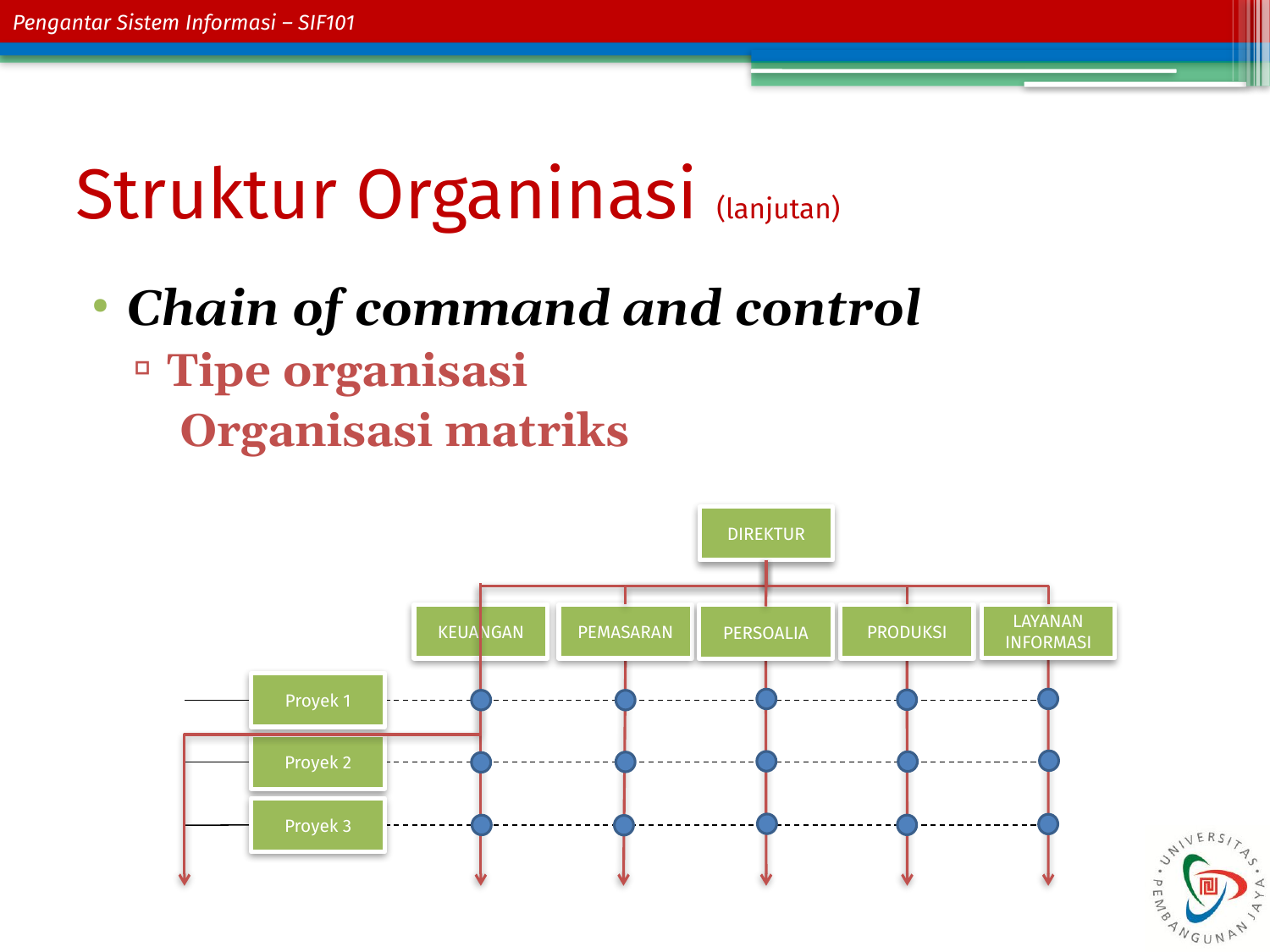

# Struktur Organinasi (lanjutan)
Chain of command and control
Tipe organisasi
    Organisasi matriks
DIREKTUR
LAYANAN INFORMASI
KEUANGAN
PEMASARAN
PRODUKSI
PERSOALIA
Proyek 1

Proyek 2

Proyek 3